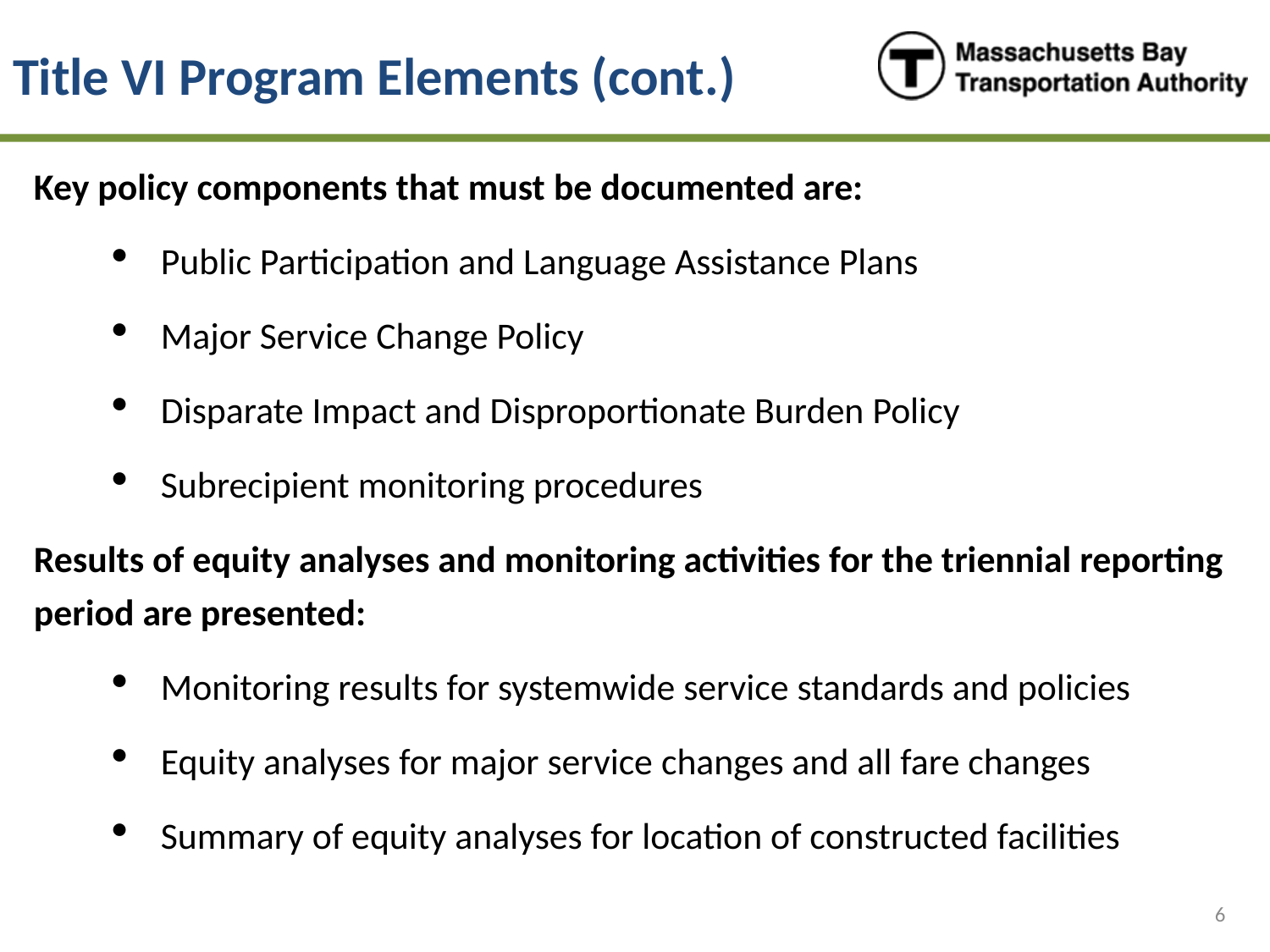

# Title VI Program Elements (cont.)
Key policy components that must be documented are:
Public Participation and Language Assistance Plans
Major Service Change Policy
Disparate Impact and Disproportionate Burden Policy
Subrecipient monitoring procedures
Results of equity analyses and monitoring activities for the triennial reporting period are presented:
Monitoring results for systemwide service standards and policies
Equity analyses for major service changes and all fare changes
Summary of equity analyses for location of constructed facilities

6